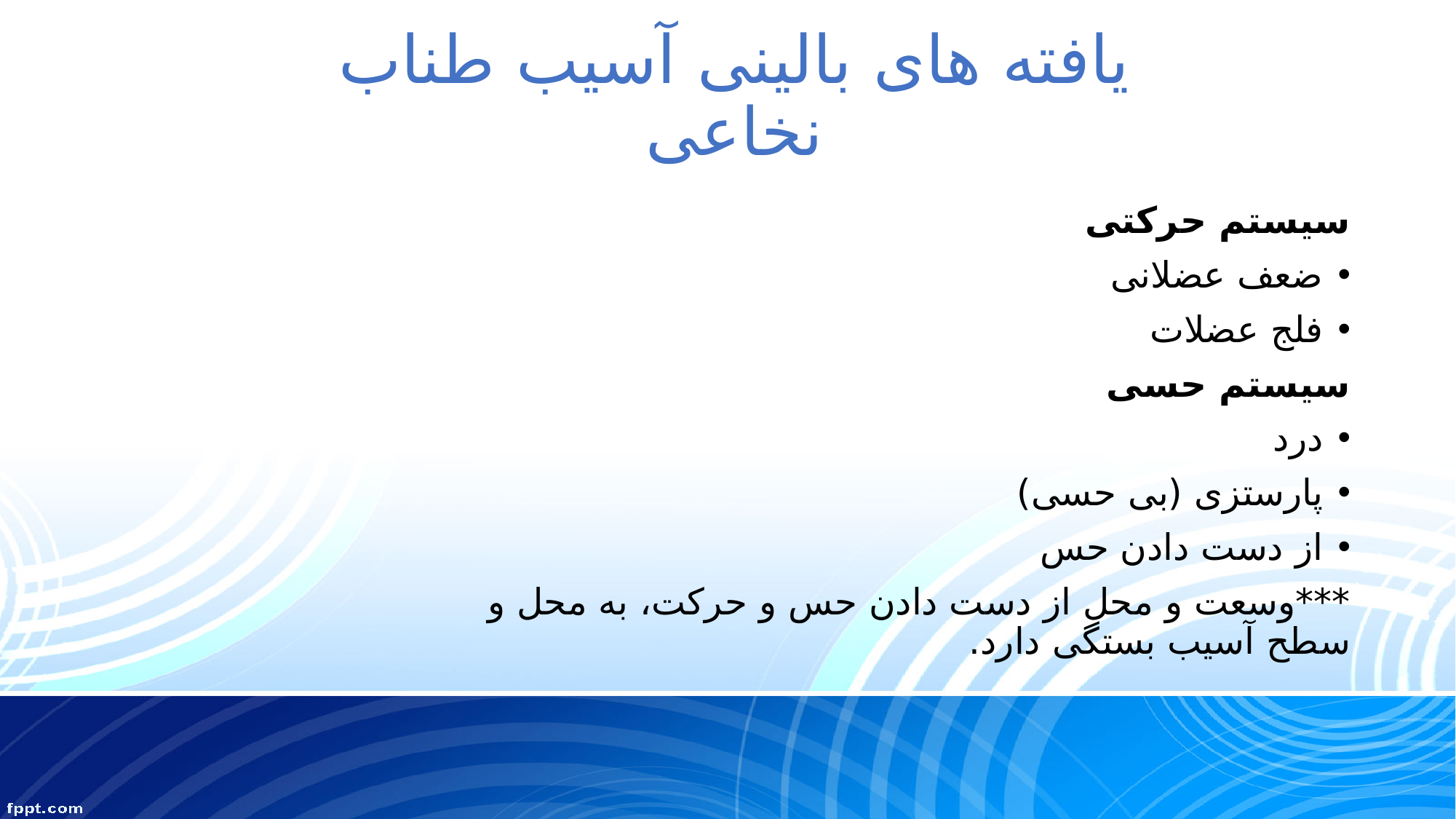

# یافته های بالینی آسیب طناب نخاعی
سیستم حرکتی
ضعف عضلانی
فلج عضلات
سیستم حسی
درد
پارستزی (بی حسی)
از دست دادن حس
***وسعت و محل از دست دادن حس و حرکت، به محل و سطح آسیب بستگی دارد.